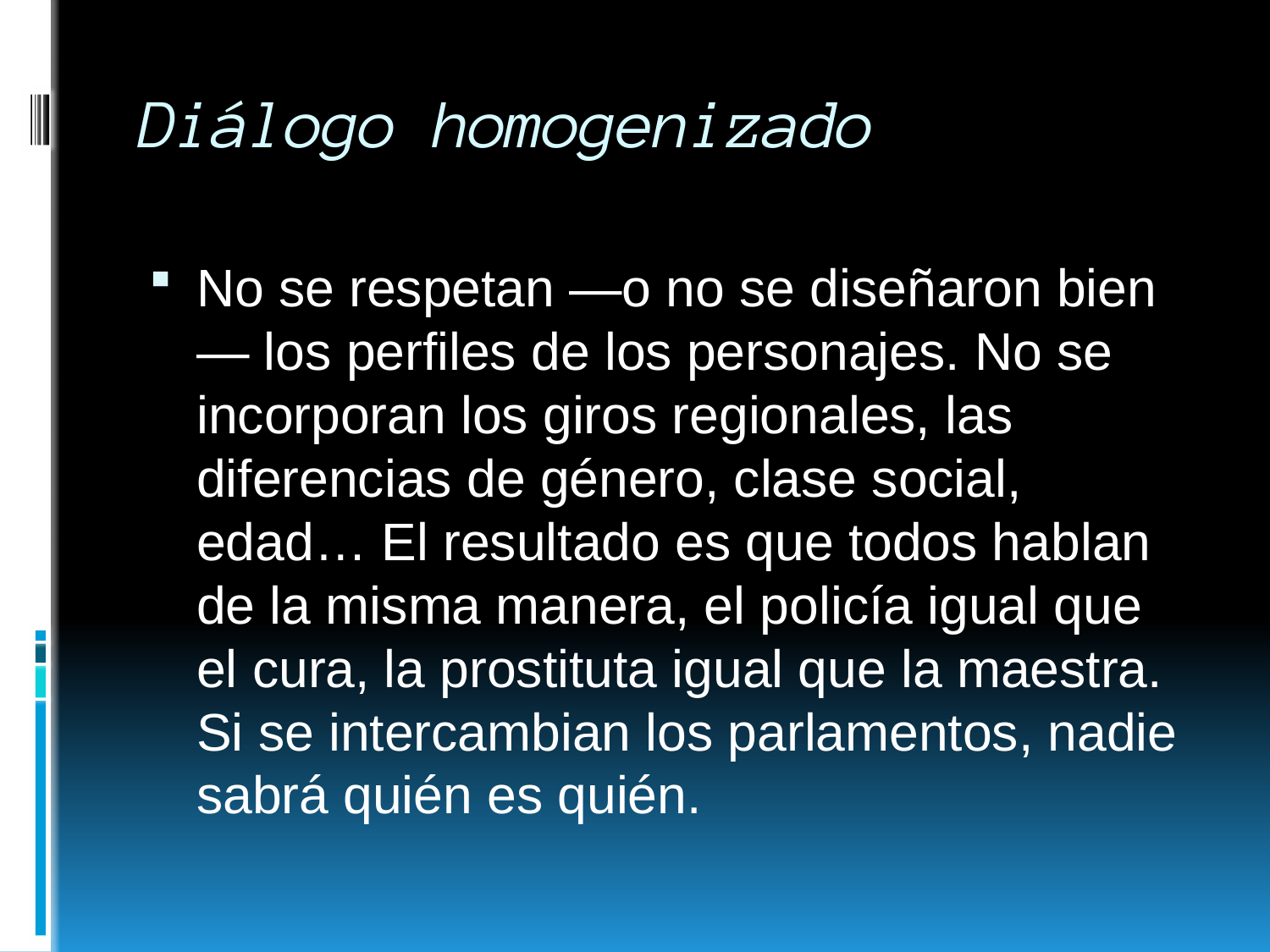

# Diálogo homogenizado
No se respetan —o no se diseñaron bien— los perfiles de los personajes. No se incorporan los giros regionales, las diferencias de género, clase social, edad… El resultado es que todos hablan de la misma manera, el policía igual que el cura, la prostituta igual que la maestra. Si se intercambian los parlamentos, nadie sabrá quién es quién.